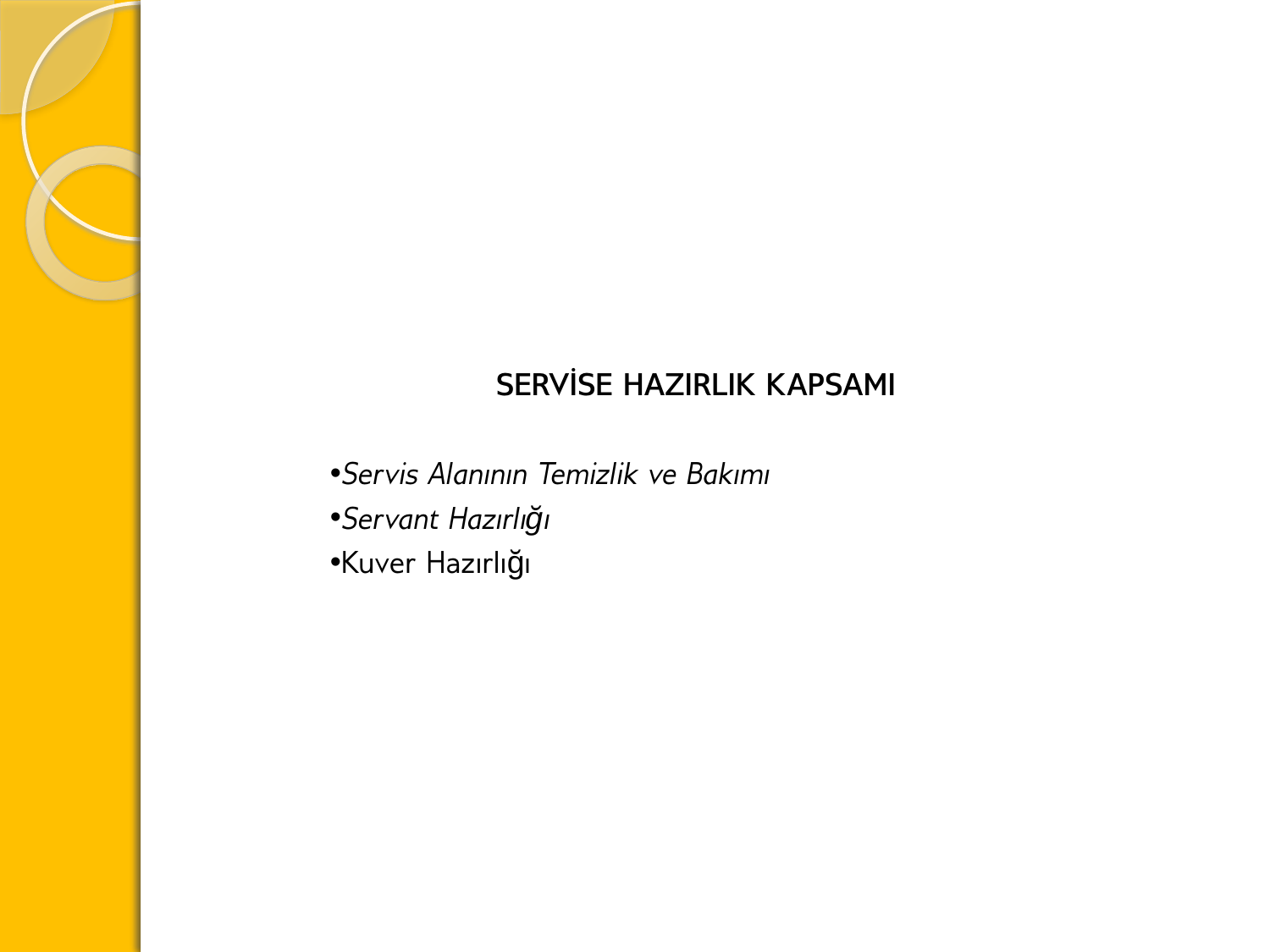

SERVİSE HAZIRLIK KAPSAMI

Servis Alanının Temizlik ve Bakımı
Servant Hazırlığı
Kuver Hazırlığı